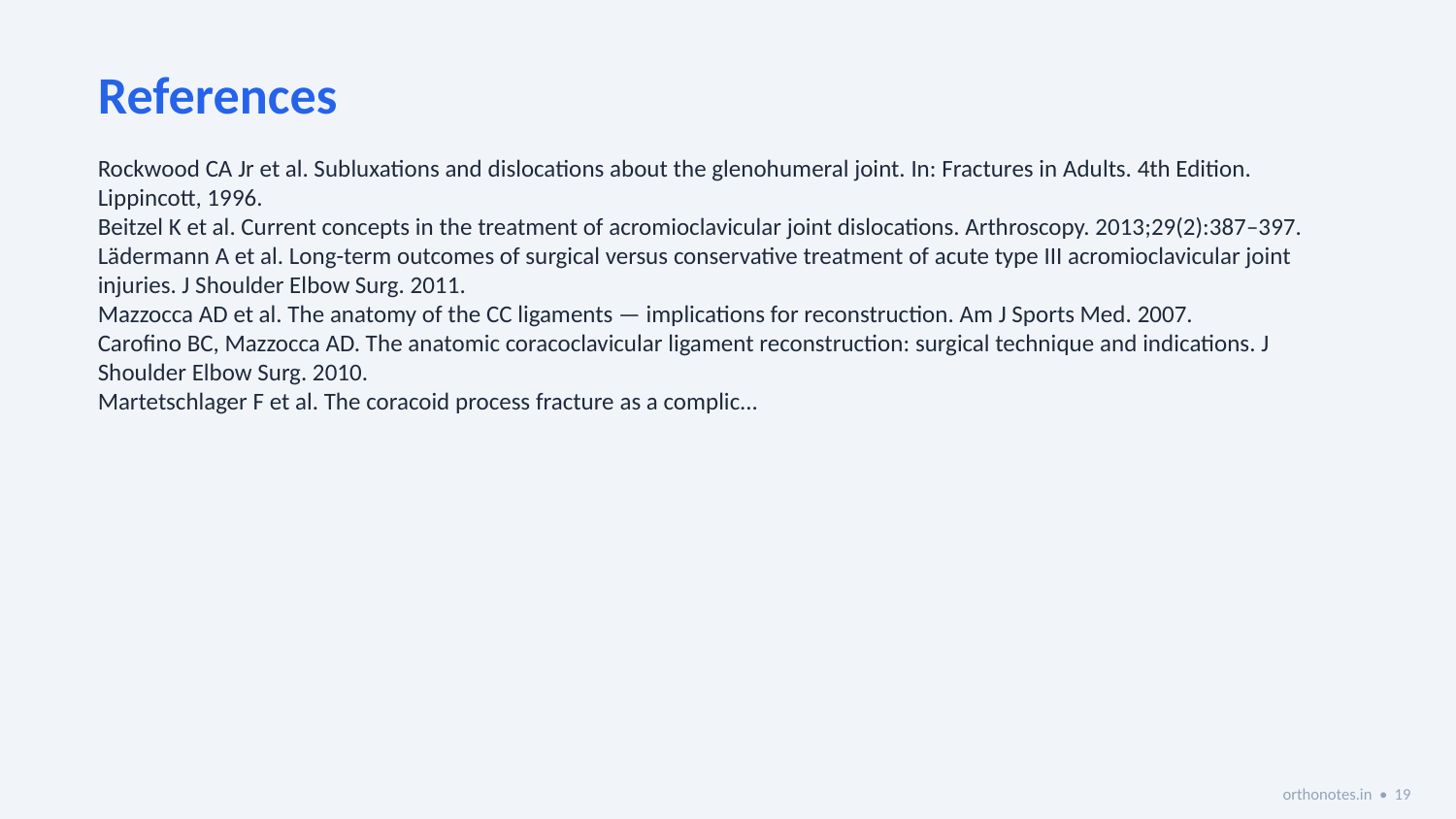

References
Rockwood CA Jr et al. Subluxations and dislocations about the glenohumeral joint. In: Fractures in Adults. 4th Edition. Lippincott, 1996.
Beitzel K et al. Current concepts in the treatment of acromioclavicular joint dislocations. Arthroscopy. 2013;29(2):387–397.
Lädermann A et al. Long-term outcomes of surgical versus conservative treatment of acute type III acromioclavicular joint injuries. J Shoulder Elbow Surg. 2011.
Mazzocca AD et al. The anatomy of the CC ligaments — implications for reconstruction. Am J Sports Med. 2007.
Carofino BC, Mazzocca AD. The anatomic coracoclavicular ligament reconstruction: surgical technique and indications. J Shoulder Elbow Surg. 2010.
Martetschlager F et al. The coracoid process fracture as a complic...
orthonotes.in  •  19